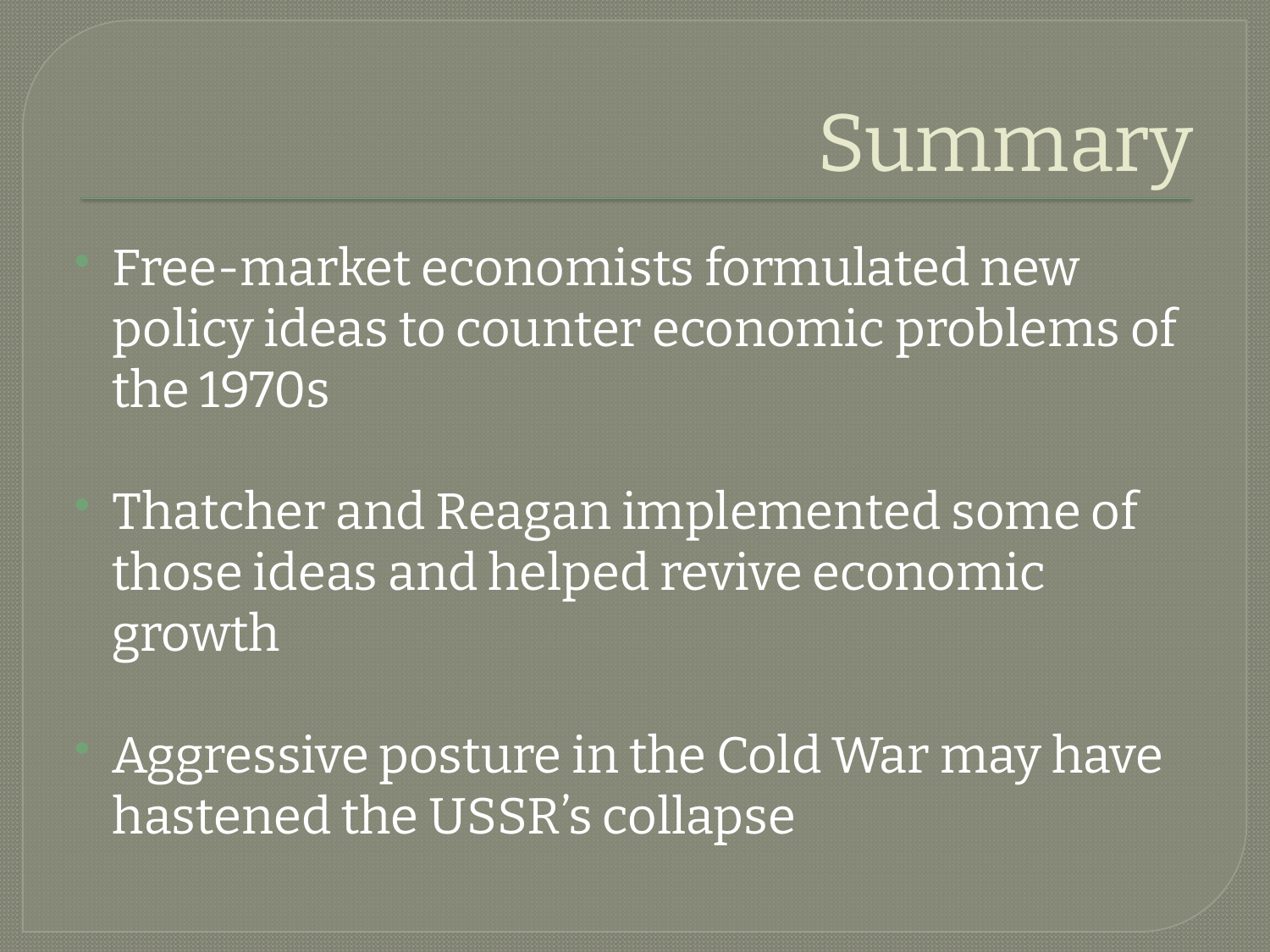

# Summary
Free-market economists formulated new policy ideas to counter economic problems of the 1970s

Thatcher and Reagan implemented some of those ideas and helped revive economic growth

Aggressive posture in the Cold War may have hastened the USSR’s collapse